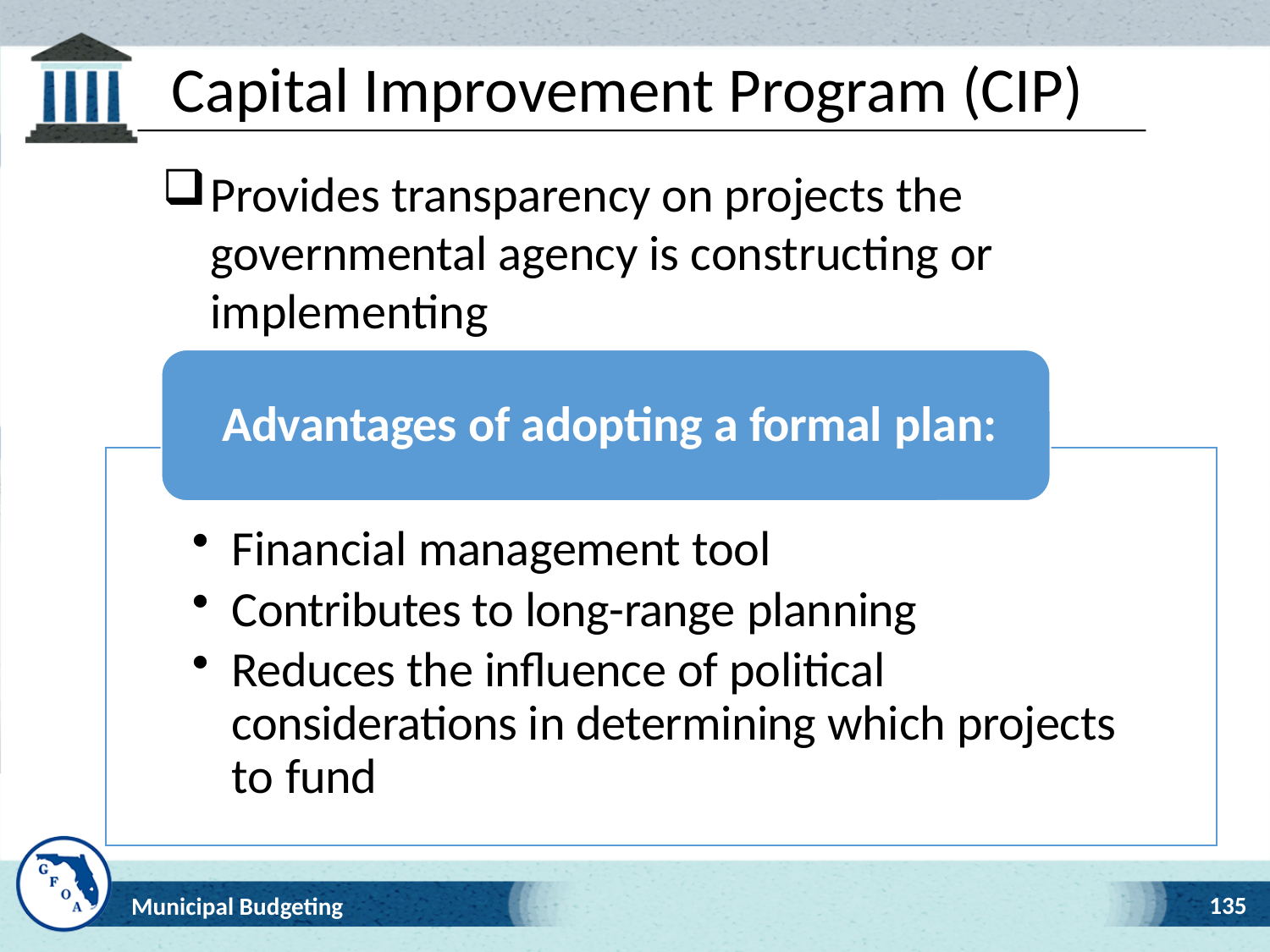

# Capital Improvement Program (CIP)
Provides transparency on projects the governmental agency is constructing or implementing
Financial management tool
Contributes to long-range planning
Reduces the influence of political considerations in determining which projects to fund
Advantages of adopting a formal plan:
135